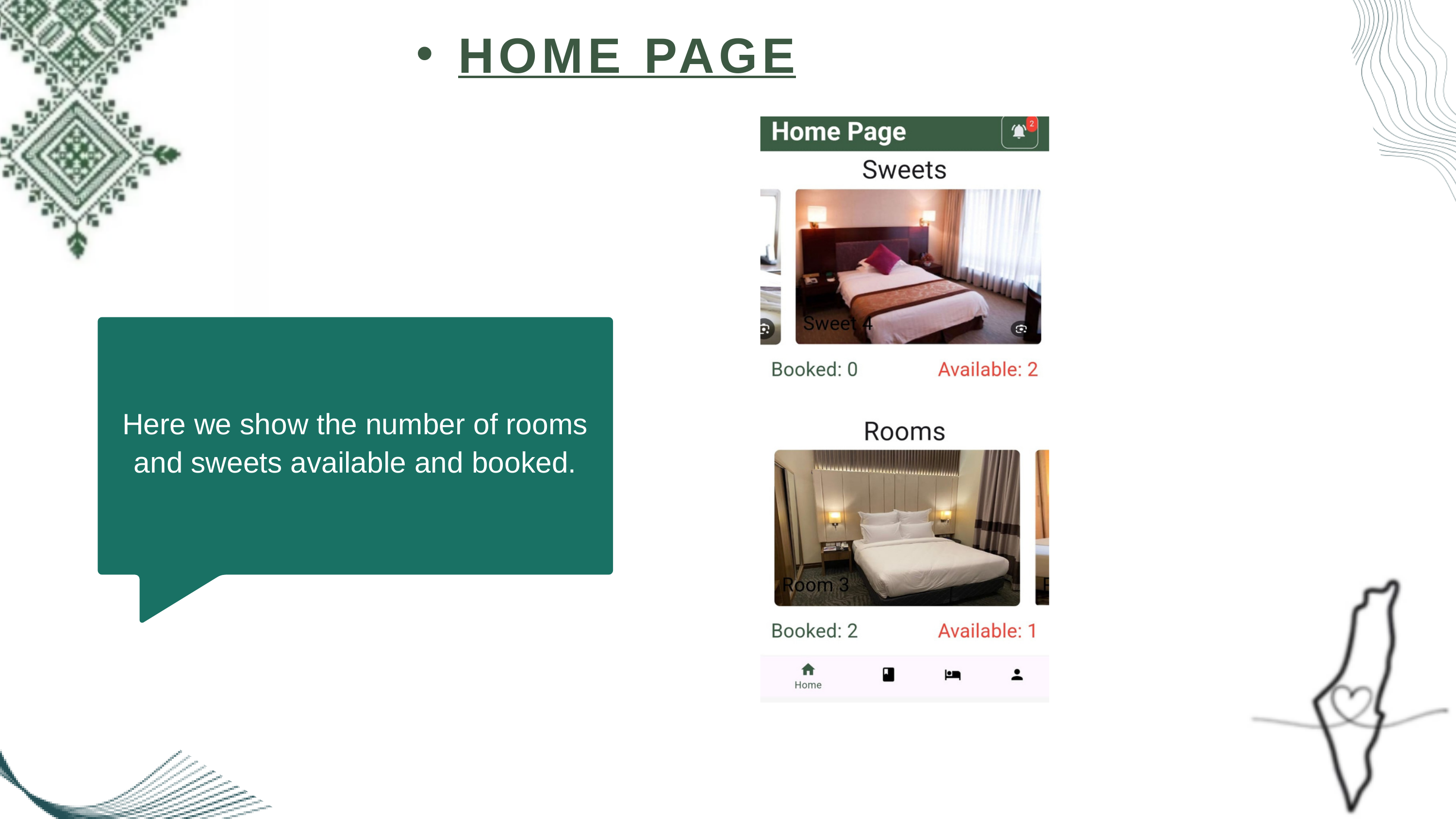

HOME PAGE

Here we show the number of rooms and sweets available and booked.